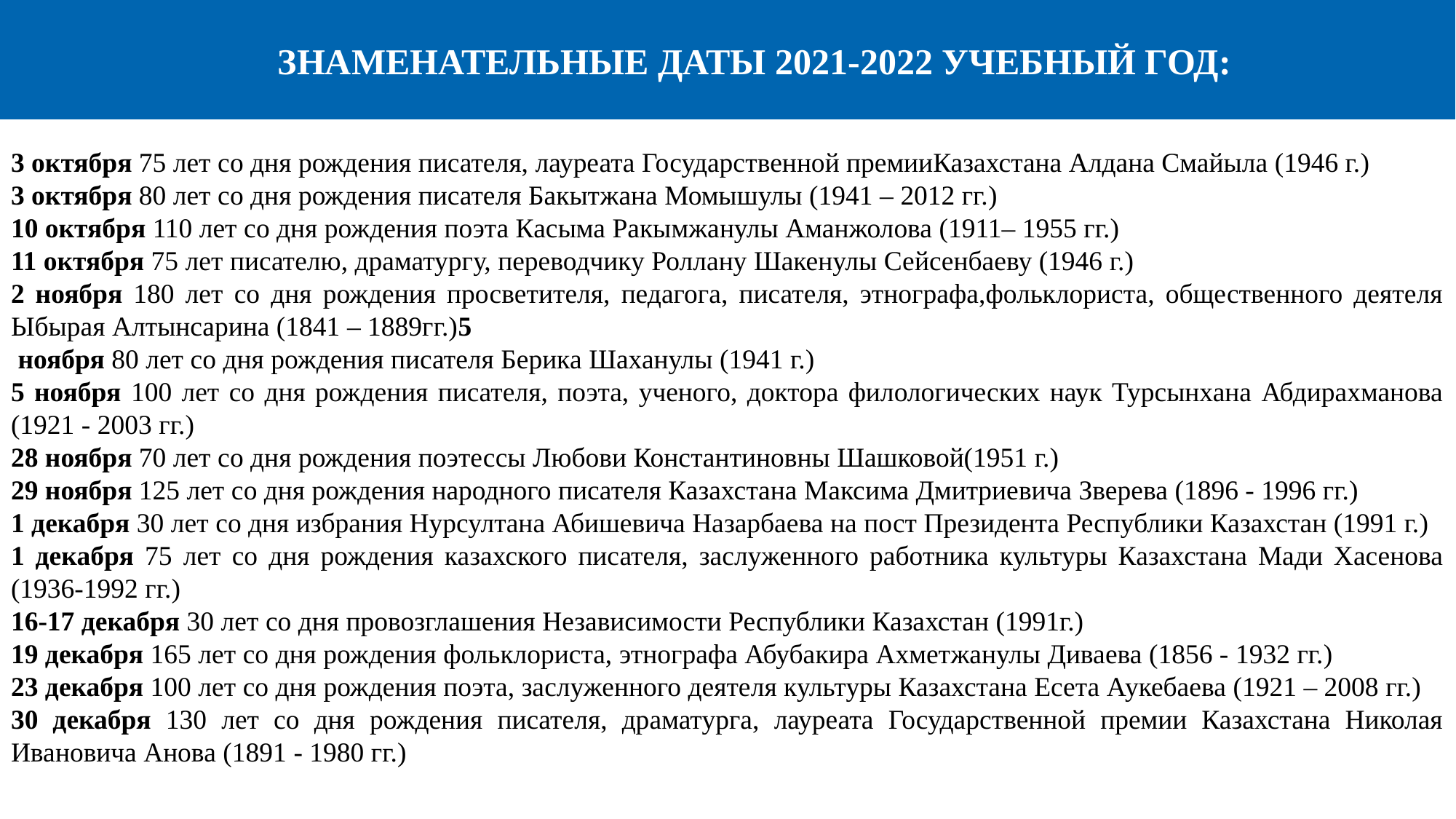

ЗНАМЕНАТЕЛЬНЫЕ ДАТЫ 2021-2022 УЧЕБНЫЙ ГОД:
3 октября 75 лет со дня рождения писателя, лауреата Государственной премииКазахстана Алдана Смайыла (1946 г.)
3 октября 80 лет со дня рождения писателя Бакытжана Момышулы (1941 – 2012 гг.)
10 октября 110 лет со дня рождения поэта Касыма Ракымжанулы Аманжолова (1911– 1955 гг.)
11 октября 75 лет писателю, драматургу, переводчику Роллану Шакенулы Сейсенбаеву (1946 г.)
2 ноября 180 лет со дня рождения просветителя, педагога, писателя, этнографа,фольклориста, общественного деятеля Ыбырая Алтынсарина (1841 – 1889гг.)5
 ноября 80 лет со дня рождения писателя Берика Шаханулы (1941 г.)
5 ноября 100 лет со дня рождения писателя, поэта, ученого, доктора филологических наук Турсынхана Абдирахманова (1921 - 2003 гг.)
28 ноября 70 лет со дня рождения поэтессы Любови Константиновны Шашковой(1951 г.)
29 ноября 125 лет со дня рождения народного писателя Казахстана Максима Дмитриевича Зверева (1896 - 1996 гг.)
1 декабря 30 лет со дня избрания Нурсултана Абишевича Назарбаева на пост Президента Республики Казахстан (1991 г.)
1 декабря 75 лет со дня рождения казахского писателя, заслуженного работника культуры Казахстана Мади Хасенова (1936-1992 гг.)
16-17 декабря 30 лет со дня провозглашения Независимости Республики Казахстан (1991г.)
19 декабря 165 лет со дня рождения фольклориста, этнографа Абубакира Ахметжанулы Диваева (1856 - 1932 гг.)
23 декабря 100 лет со дня рождения поэта, заслуженного деятеля культуры Казахстана Есета Аукебаева (1921 – 2008 гг.)
30 декабря 130 лет со дня рождения писателя, драматурга, лауреата Государственной премии Казахстана Николая Ивановича Анова (1891 - 1980 гг.)